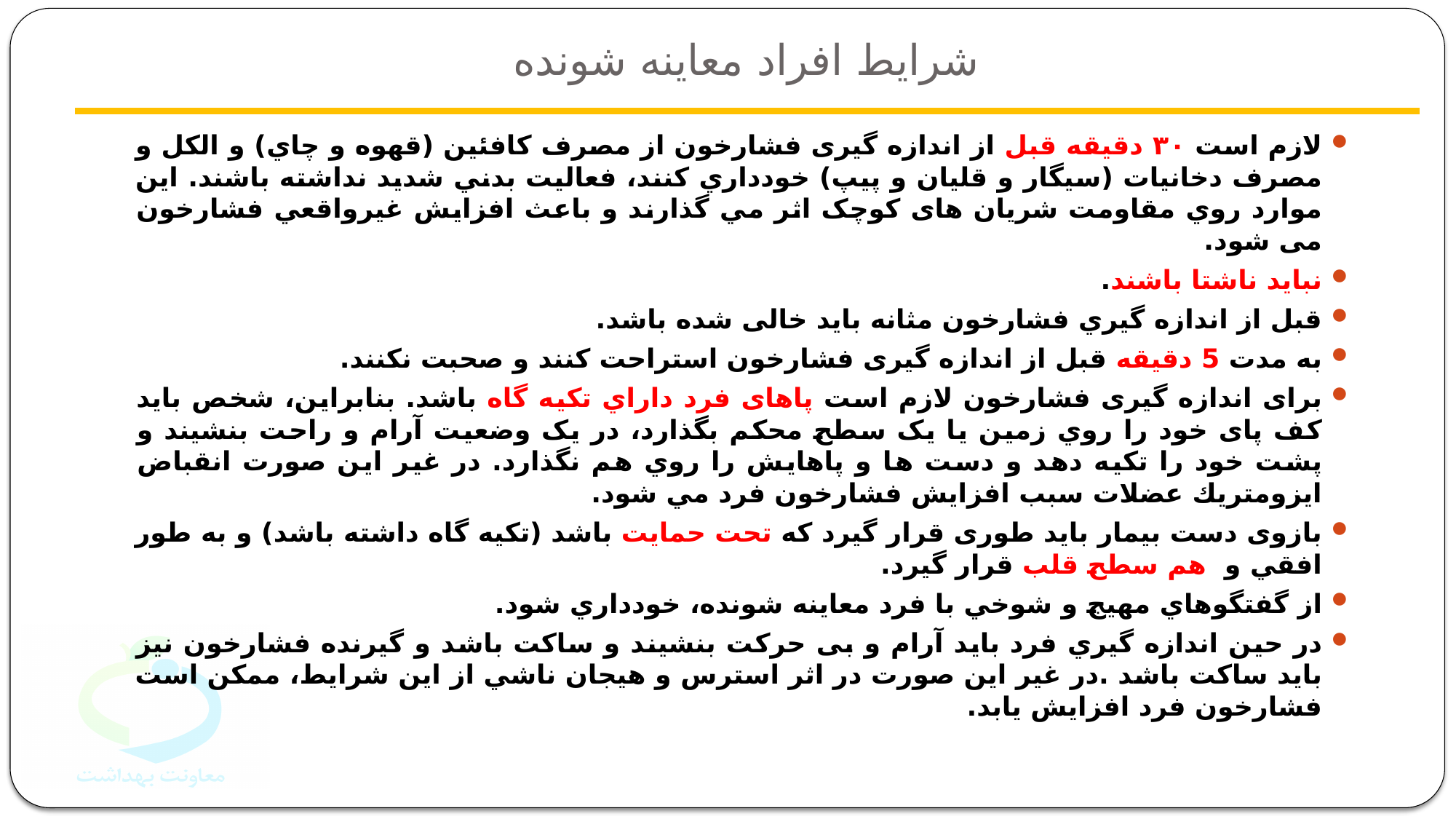

# شرایط افراد معاینه شونده
لازم است ۳۰ دقيقه قبل از اندازه گیری فشارخون از مصرف کافئین (قهوه و چاي) و الکل و مصرف دخانیات (سیگار و قلیان و پیپ) خودداري كنند، فعاليت بدني شديد نداشته باشند. اين موارد روي مقاومت شریان های کوچک اثر مي گذارند و باعث افزايش غيرواقعي فشارخون می شود.
نبايد ناشتا باشند.
قبل از اندازه گيري فشارخون مثانه باید خالی شده باشد.
به مدت 5 دقيقه قبل از اندازه گیری فشارخون استراحت کنند و صحبت نکنند.
برای اندازه گیری فشارخون لازم است پاهای فرد داراي تکیه گاه باشد. بنابراین، شخص بايد كف پای خود را روي زمين يا یک سطح محکم بگذارد، در یک وضعیت آرام و راحت بنشیند و پشت خود را تکیه دهد و دست ها و پاهایش را روي هم نگذارد. در غير اين صورت انقباض ايزومتريك عضلات سبب افزايش فشارخون فرد مي شود.
بازوی دست بيمار بايد طوری قرار گیرد که تحت حمایت باشد (تكيه گاه داشته باشد) و به طور افقي و  هم سطح قلب قرار گيرد.
از گفتگوهاي مهيج و شوخي با فرد معاينه شونده، خودداري شود.
در حين اندازه گيري فرد بايد آرام و بی حرکت بنشیند و ساكت باشد و گيرنده فشارخون نيز بايد ساكت باشد .در غير اين صورت در اثر استرس و هيجان ناشي از اين شرايط، ممكن است فشارخون فرد افزايش يابد.